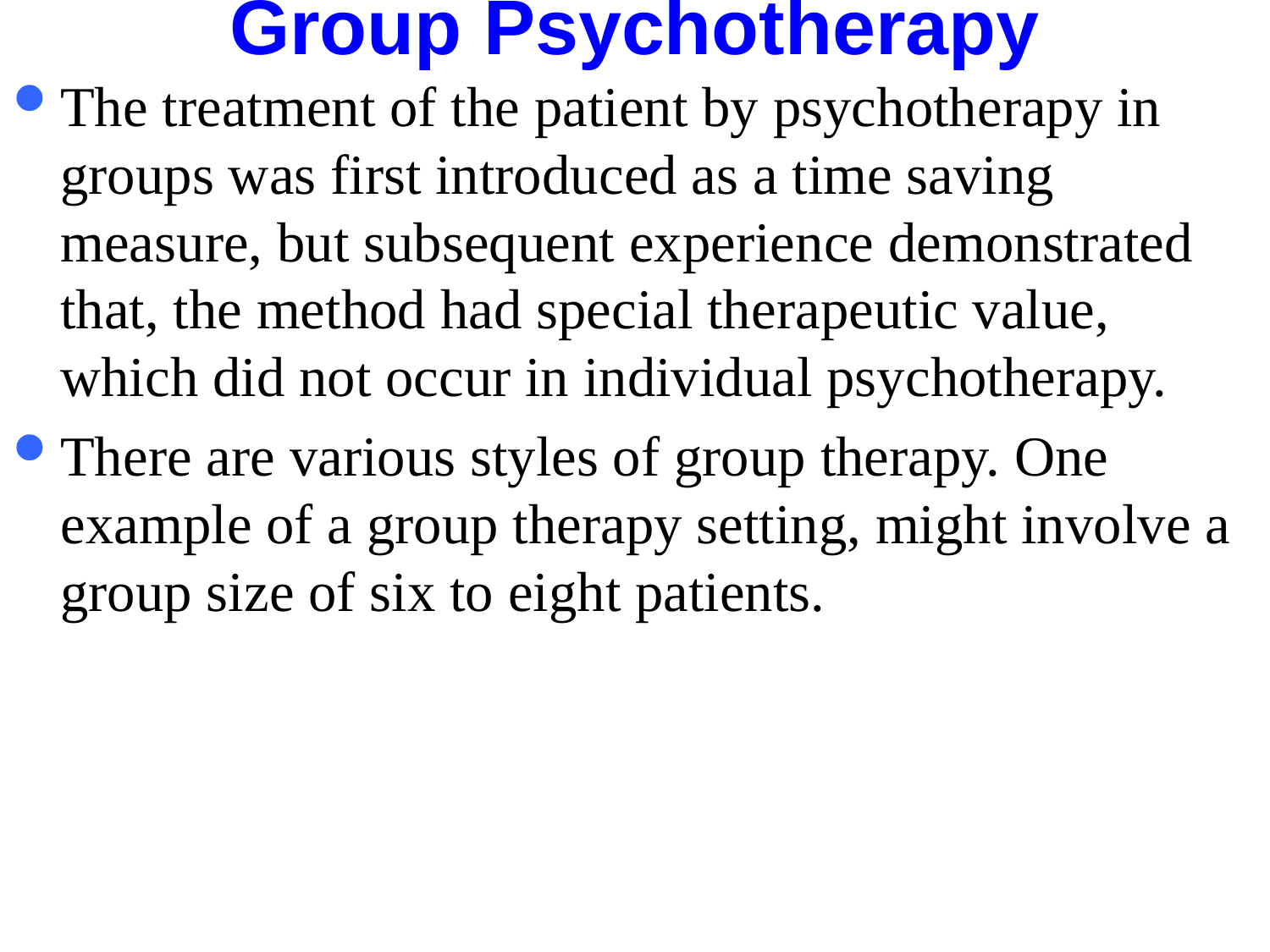

The treatment of the patient by psychotherapy in groups was first introduced as a time saving measure, but subsequent experience demonstrated that, the method had special therapeutic value, which did not occur in individual psychotherapy.
There are various styles of group therapy. One example of a group therapy setting, might involve a group size of six to eight patients.
# Group Psychotherapy